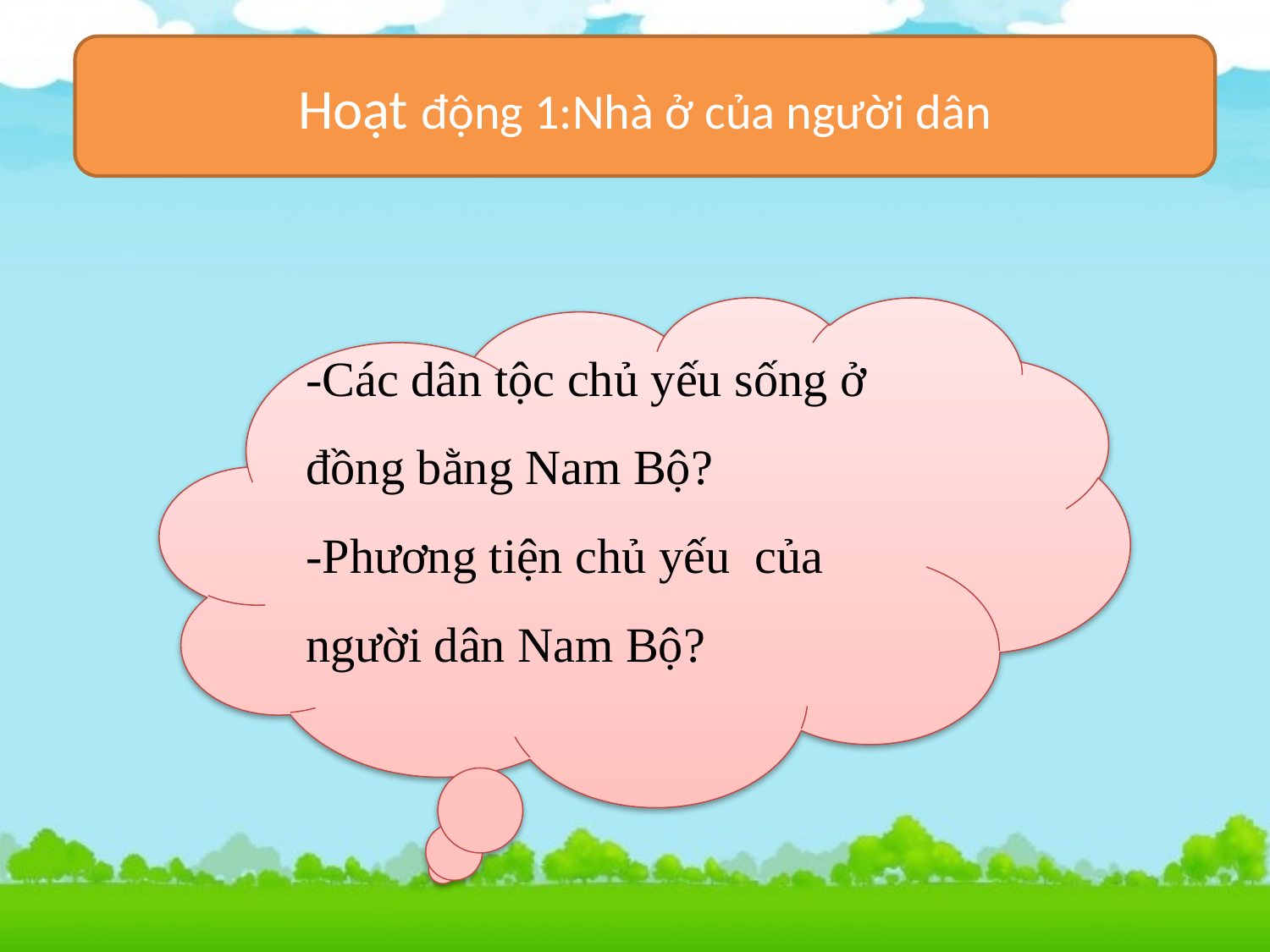

Hoạt động 1:Nhà ở của người dân
-Các dân tộc chủ yếu sống ở đồng bằng Nam Bộ?
-Phương tiện chủ yếu  của  người dân Nam Bộ?